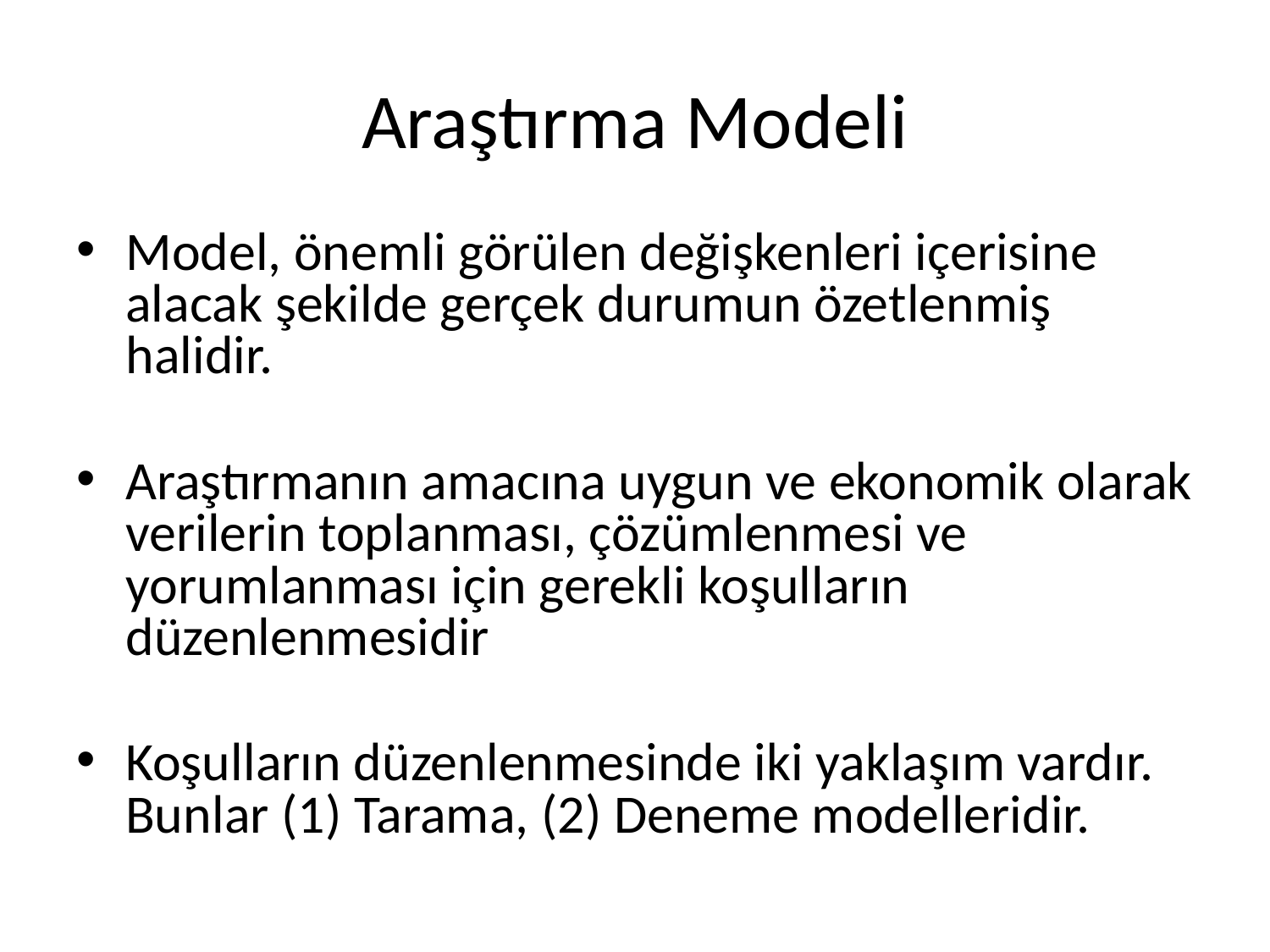

# Araştırma Modeli
Model, önemli görülen değişkenleri içerisine alacak şekilde gerçek durumun özetlenmiş halidir.

Araştırmanın amacına uygun ve ekonomik olarak verilerin toplanması, çözümlenmesi ve yorumlanması için gerekli koşulların düzenlenmesidir

Koşulların düzenlenmesinde iki yaklaşım vardır. Bunlar (1) Tarama, (2) Deneme modelleridir.